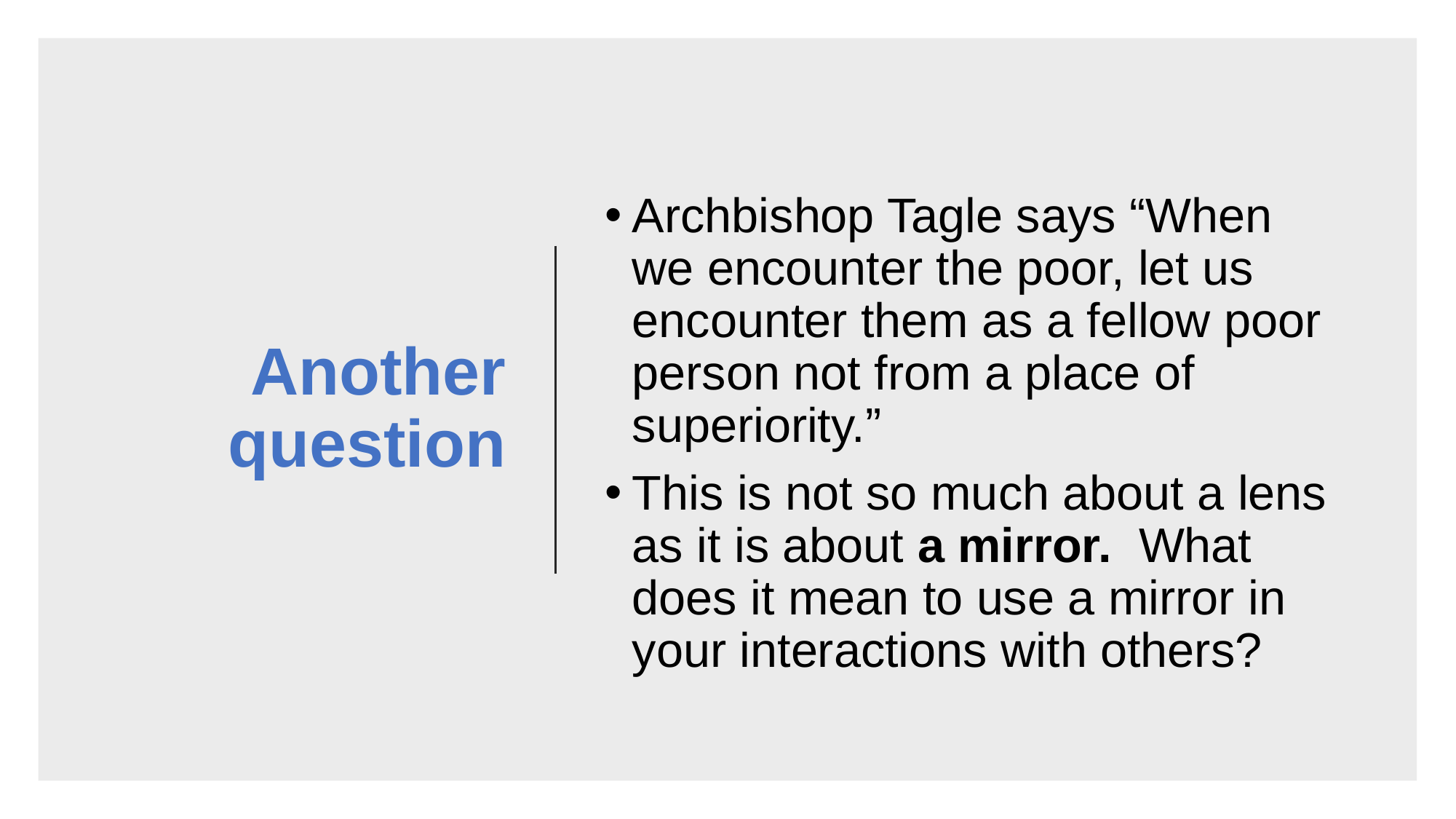

# Another question
Archbishop Tagle says “When we encounter the poor, let us encounter them as a fellow poor person not from a place of superiority.”
This is not so much about a lens as it is about a mirror.  What does it mean to use a mirror in your interactions with others?